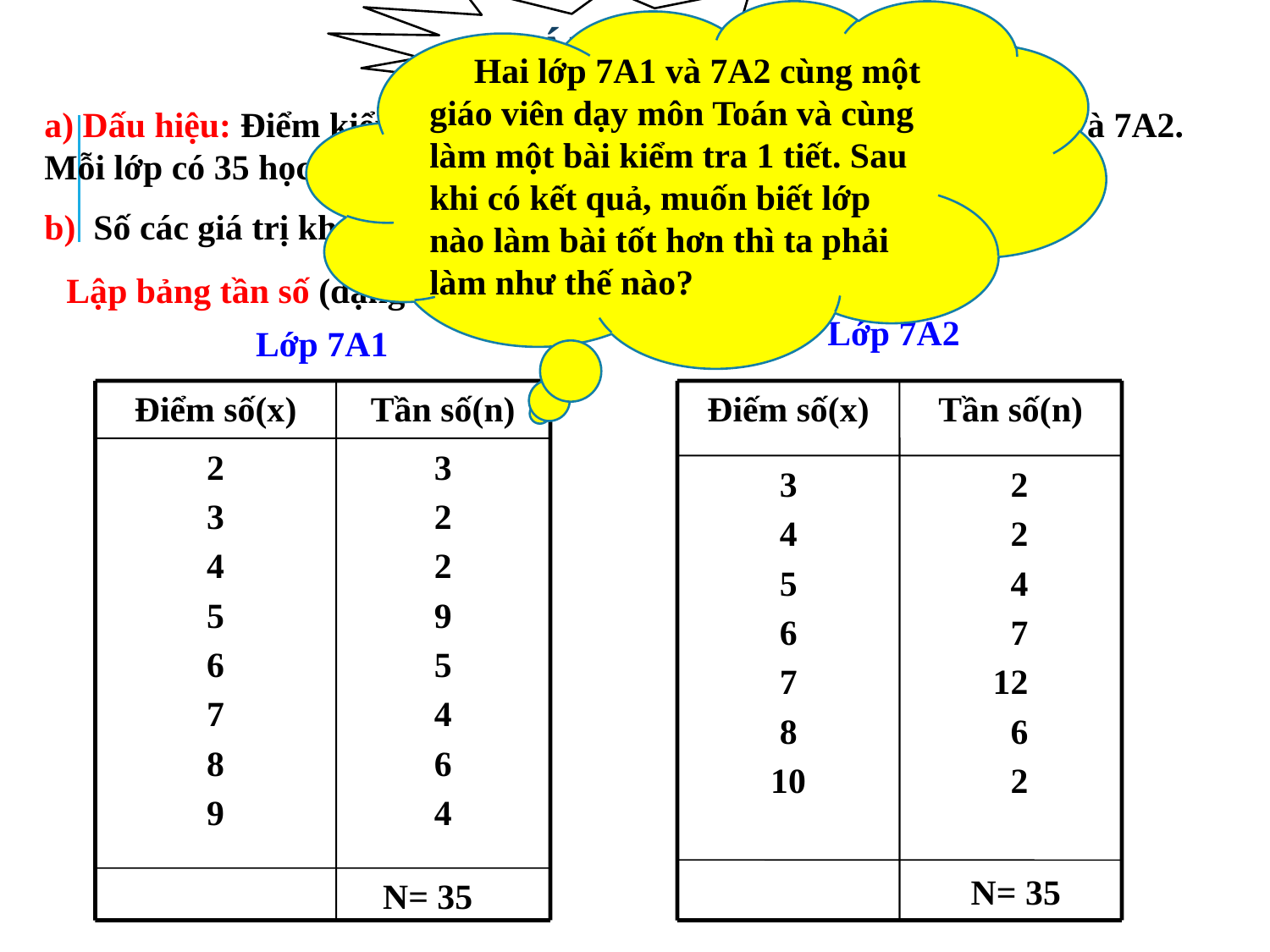

Hai lớp 7A1 và 7A2 cùng một giáo viên dạy môn Toán và cùng làm một bài kiểm tra 1 tiết. Sau khi có kết quả, muốn biết lớp nào làm bài tốt hơn thì ta phải làm như thế nào?

 ĐÁP ÁN
a) Dấu hiệu: Điểm kiểm tra toán (giữa kì) của mỗi học sinh lớp 7A1 và 7A2.
Mỗi lớp có 35 học sinh được kiểm tra
- Lớp 7A1:  là  8
- Lớp 7A2 : là 7

b)  Số các giá trị khác nhau của dấu hiệu :
Lập bảng tần số (dạng cột dọc )
Lớp 7A2
Lớp 7A1
Điểm số(x)

Tần số(n)

2
3
4
5
6
7
8
9

3
2
2
9
5
4
6
4

Điếm số(x)

Tần số(n)

3
4
5
6
7
8
10

  2
  2
  4
  7
12
  6
  2

 N= 35
N= 35